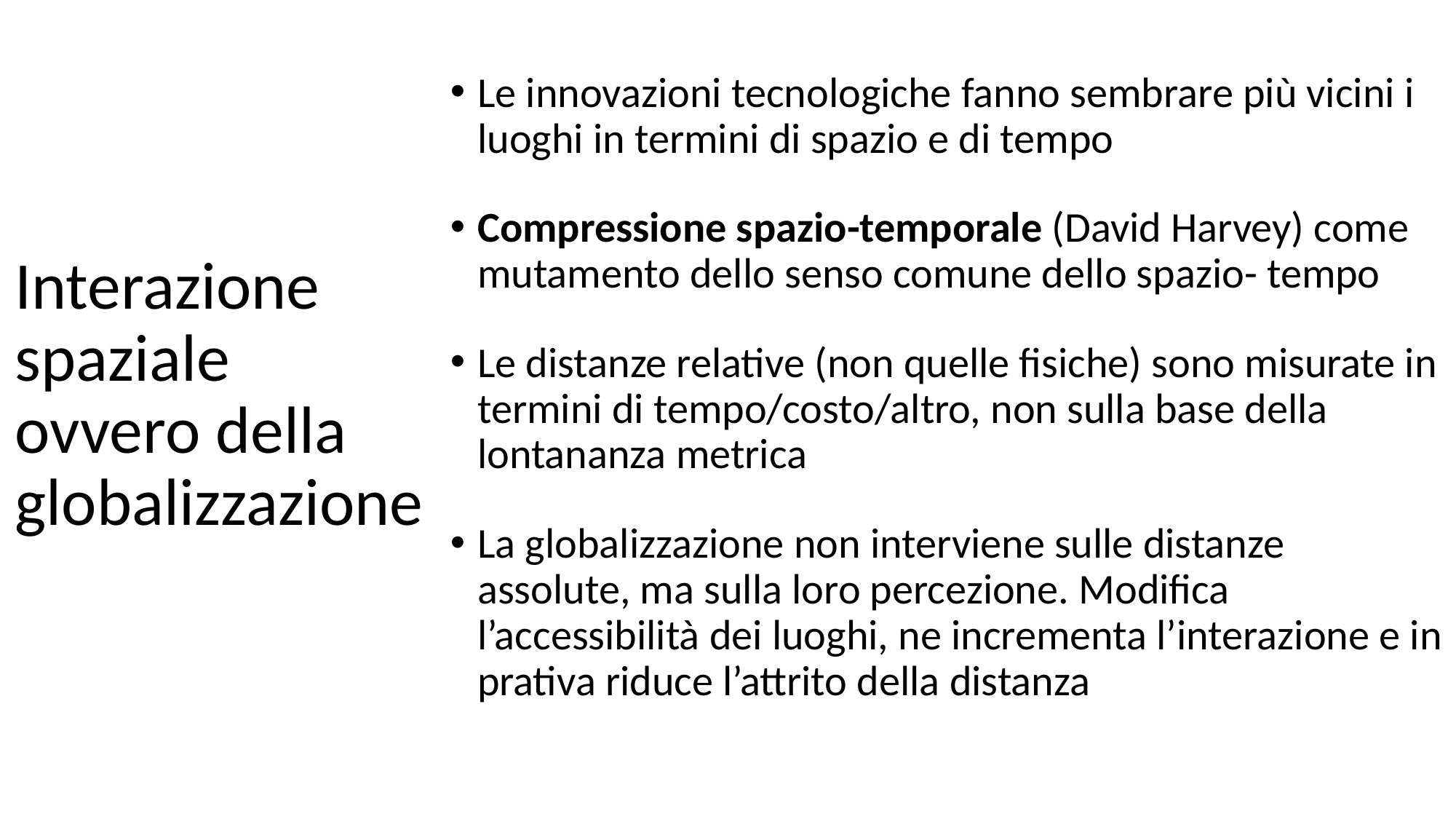

Le innovazioni tecnologiche fanno sembrare più vicini i luoghi in termini di spazio e di tempo

Compressione spazio-temporale (David Harvey) come mutamento dello senso comune dello spazio- tempo

Le distanze relative (non quelle fisiche) sono misurate in termini di tempo/costo/altro, non sulla base della lontananza metrica

La globalizzazione non interviene sulle distanze assolute, ma sulla loro percezione. Modifica l’accessibilità dei luoghi, ne incrementa l’interazione e in prativa riduce l’attrito della distanza
# Interazione spaziale ovvero della globalizzazione